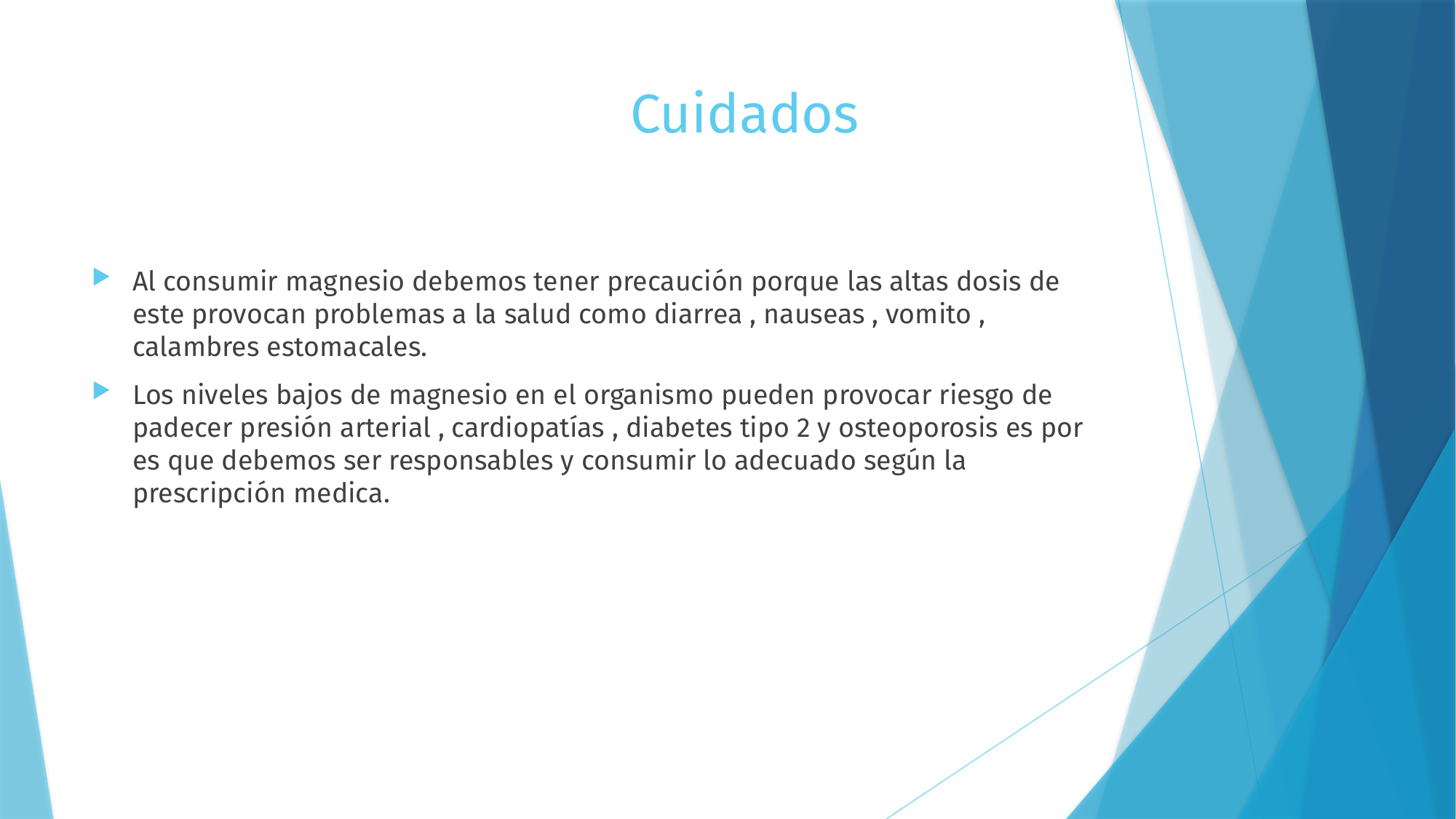

# Cuidados
Al consumir magnesio debemos tener precaución porque las altas dosis de este provocan problemas a la salud como diarrea , nauseas , vomito , calambres estomacales.
Los niveles bajos de magnesio en el organismo pueden provocar riesgo de padecer presión arterial , cardiopatías , diabetes tipo 2 y osteoporosis es por es que debemos ser responsables y consumir lo adecuado según la prescripción medica.